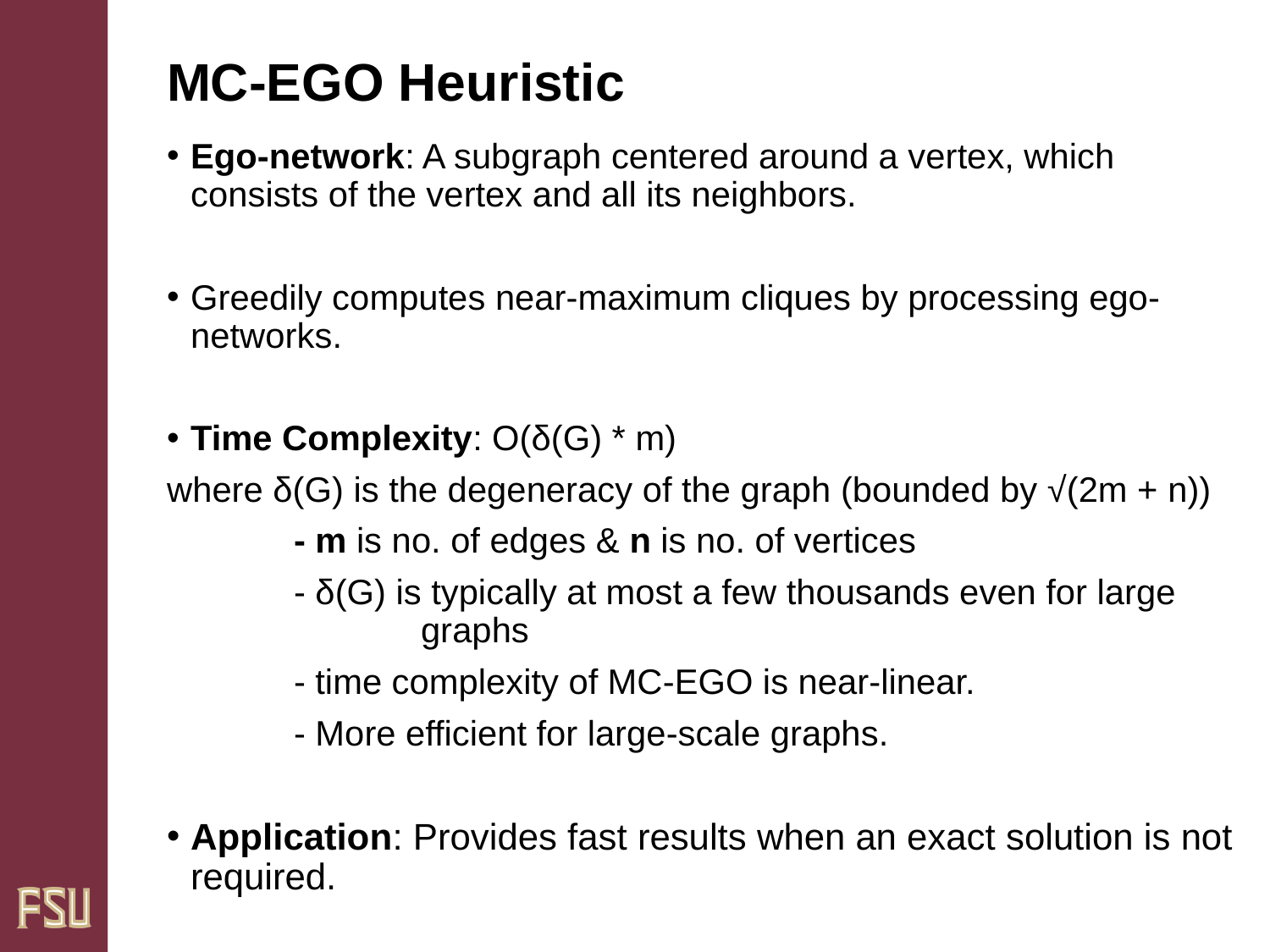

# MC-EGO Heuristic
Ego-network: A subgraph centered around a vertex, which consists of the vertex and all its neighbors.

Greedily computes near-maximum cliques by processing ego-networks.

Time Complexity: O(δ(G) * m)
where δ(G) is the degeneracy of the graph (bounded by √(2m + n))
	- m is no. of edges & n is no. of vertices
	- δ(G) is typically at most a few thousands even for large      		graphs
	- time complexity of MC-EGO is near-linear.
	- More efficient for large-scale graphs.

Application: Provides fast results when an exact solution is not required.